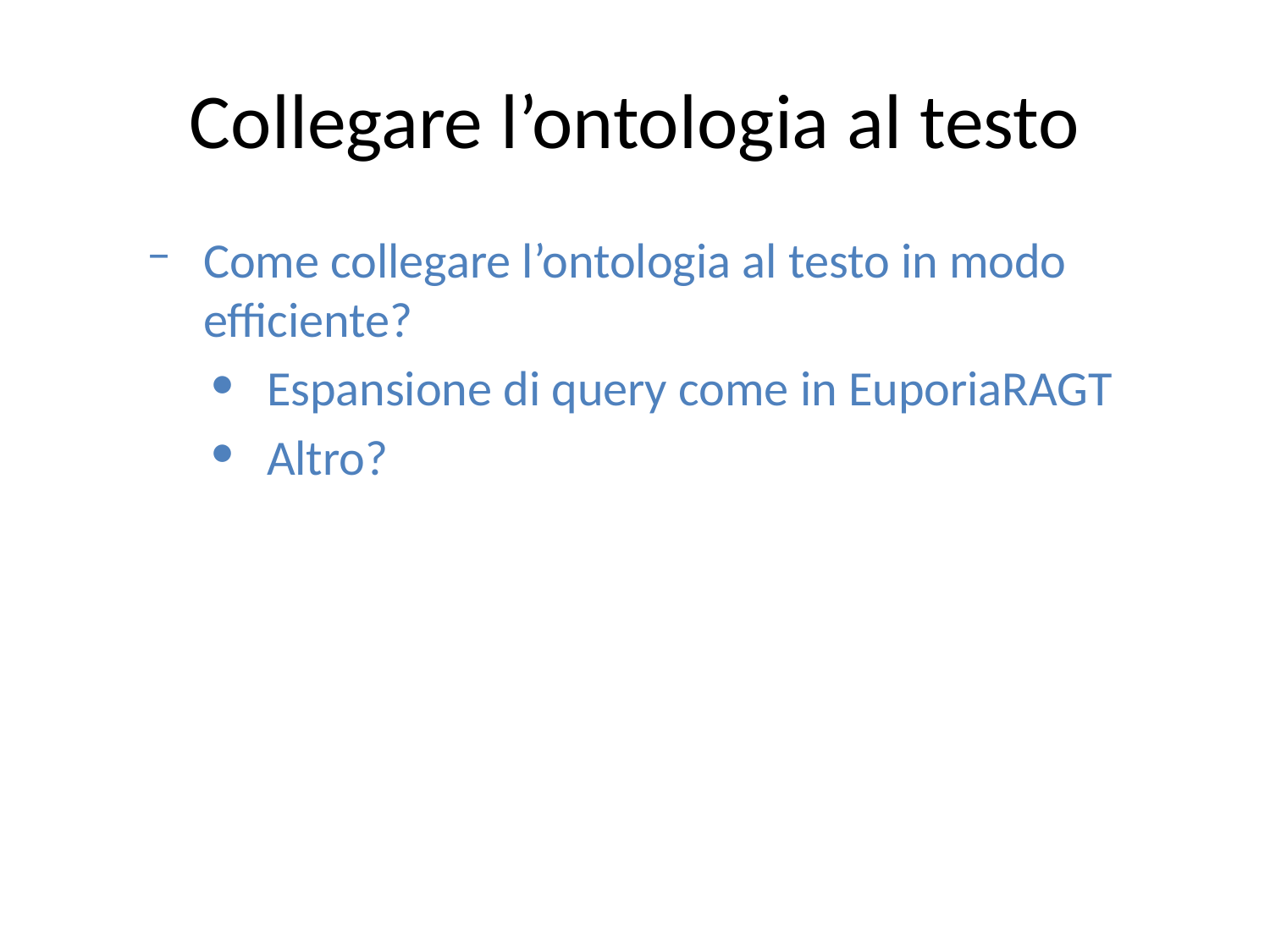

Collegare l’ontologia al testo
Come collegare l’ontologia al testo in modo efficiente?
Espansione di query come in EuporiaRAGT
Altro?